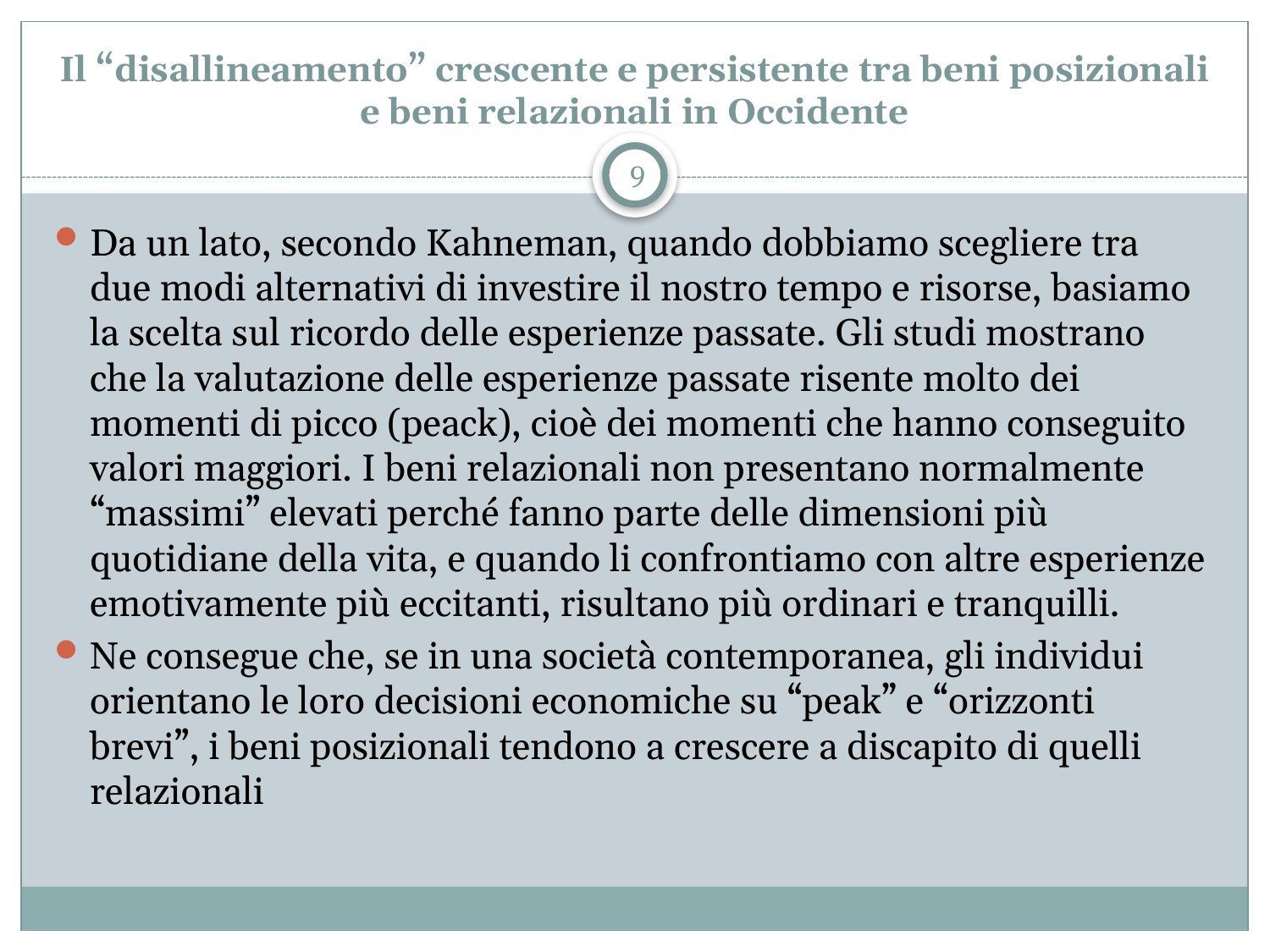

# Il “disallineamento” crescente e persistente tra beni posizionali e beni relazionali in Occidente
9
Da un lato, secondo Kahneman, quando dobbiamo scegliere tra due modi alternativi di investire il nostro tempo e risorse, basiamo la scelta sul ricordo delle esperienze passate. Gli studi mostrano che la valutazione delle esperienze passate risente molto dei momenti di picco (peack), cioè dei momenti che hanno conseguito valori maggiori. I beni relazionali non presentano normalmente “massimi” elevati perché fanno parte delle dimensioni più quotidiane della vita, e quando li confrontiamo con altre esperienze emotivamente più eccitanti, risultano più ordinari e tranquilli.
Ne consegue che, se in una società contemporanea, gli individui orientano le loro decisioni economiche su “peak” e “orizzonti brevi”, i beni posizionali tendono a crescere a discapito di quelli relazionali